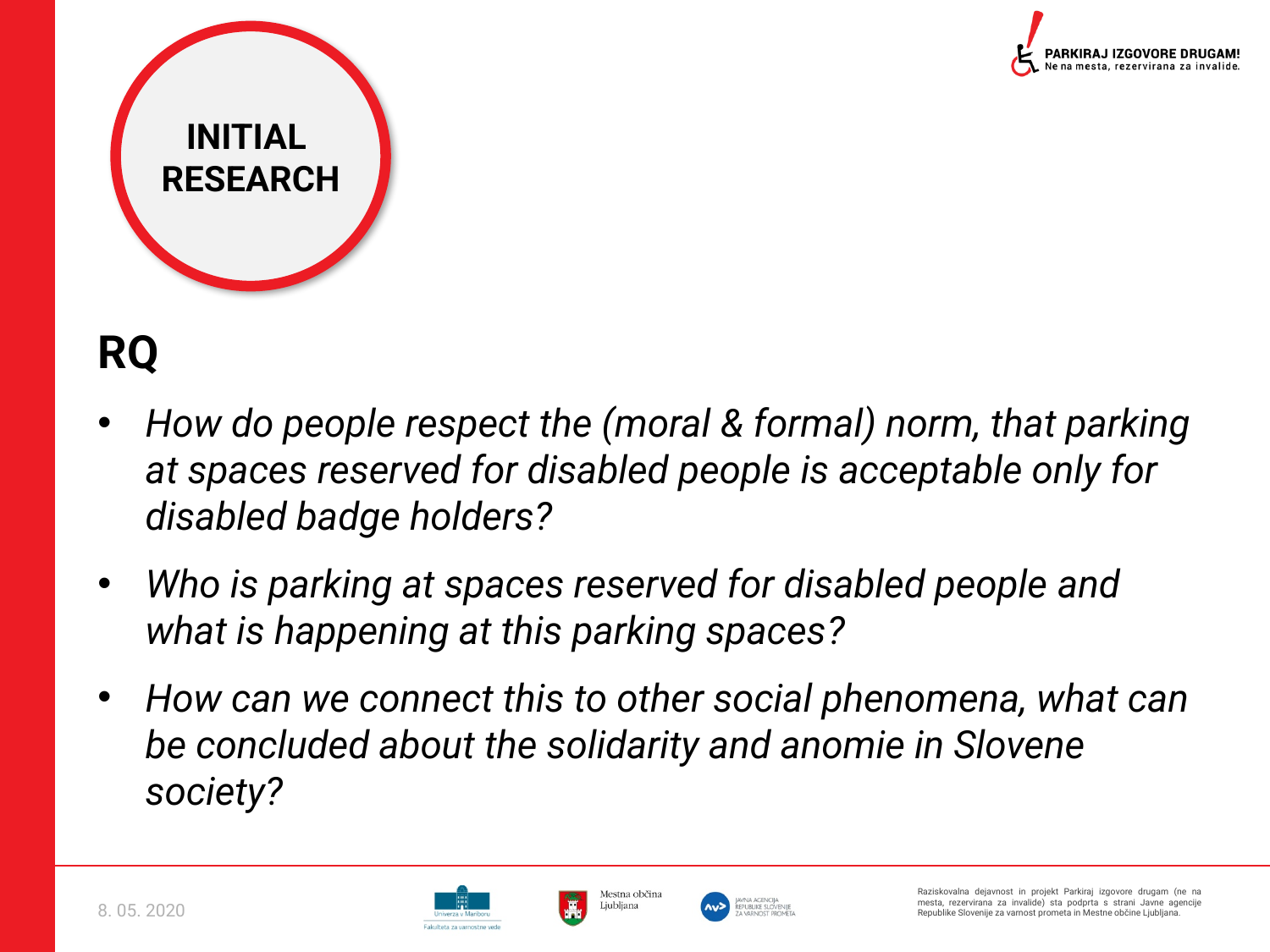

INITIAL
RESEARCH
RQ
How do people respect the (moral & formal) norm, that parking at spaces reserved for disabled people is acceptable only for disabled badge holders?
Who is parking at spaces reserved for disabled people and what is happening at this parking spaces?
How can we connect this to other social phenomena, what can be concluded about the solidarity and anomie in Slovene society?

8. 05. 2020